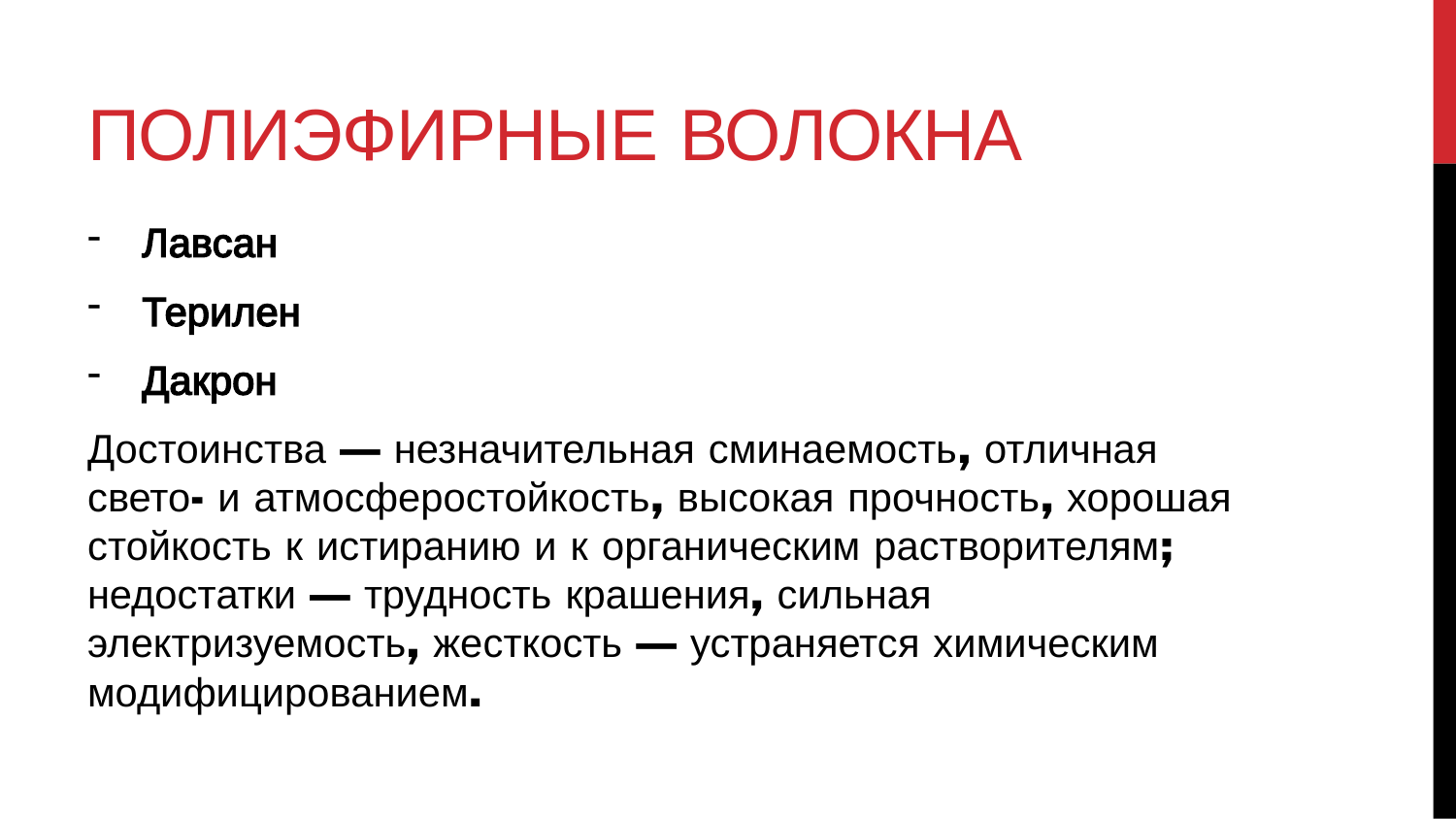

# Полиэфирные волокна
Лавсан
Терилен
Дакрон
Достоинства — незначительная сминаемость, отличная свето- и атмосферостойкость, высокая прочность, хорошая стойкость к истиранию и к органическим растворителям; недостатки — трудность крашения, сильная электризуемость, жесткость — устраняется химическим модифицированием.